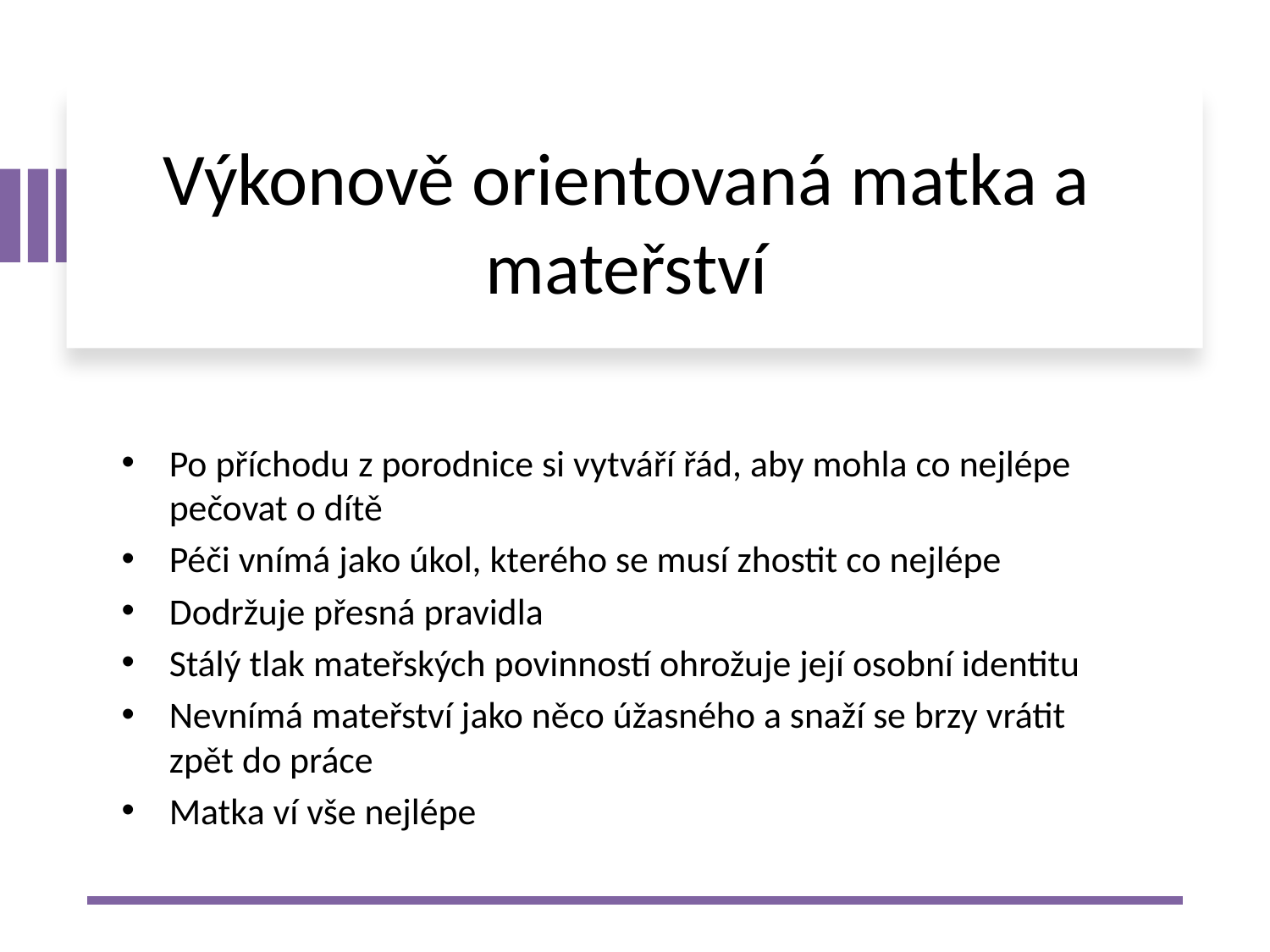

# Výkonově orientovaná matka a mateřství

Po příchodu z porodnice si vytváří řád, aby mohla co nejlépe pečovat o dítě
Péči vnímá jako úkol, kterého se musí zhostit co nejlépe
Dodržuje přesná pravidla
Stálý tlak mateřských povinností ohrožuje její osobní identitu
Nevnímá mateřství jako něco úžasného a snaží se brzy vrátit zpět do práce
Matka ví vše nejlépe